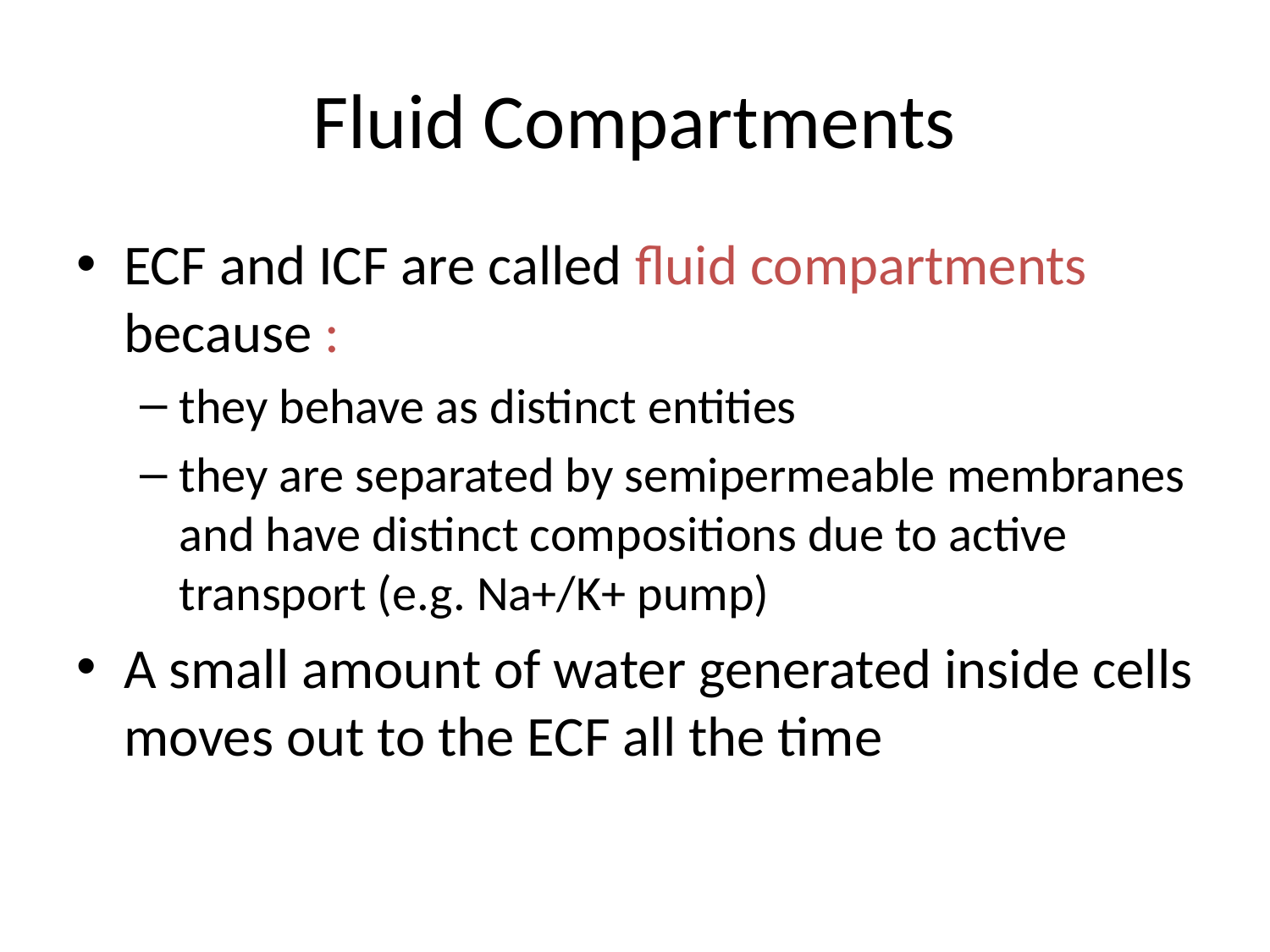

# Fluid Compartments
ECF and ICF are called fluid compartments because :
they behave as distinct entities
they are separated by semipermeable membranes and have distinct compositions due to active transport (e.g. Na+/K+ pump)
A small amount of water generated inside cells moves out to the ECF all the time